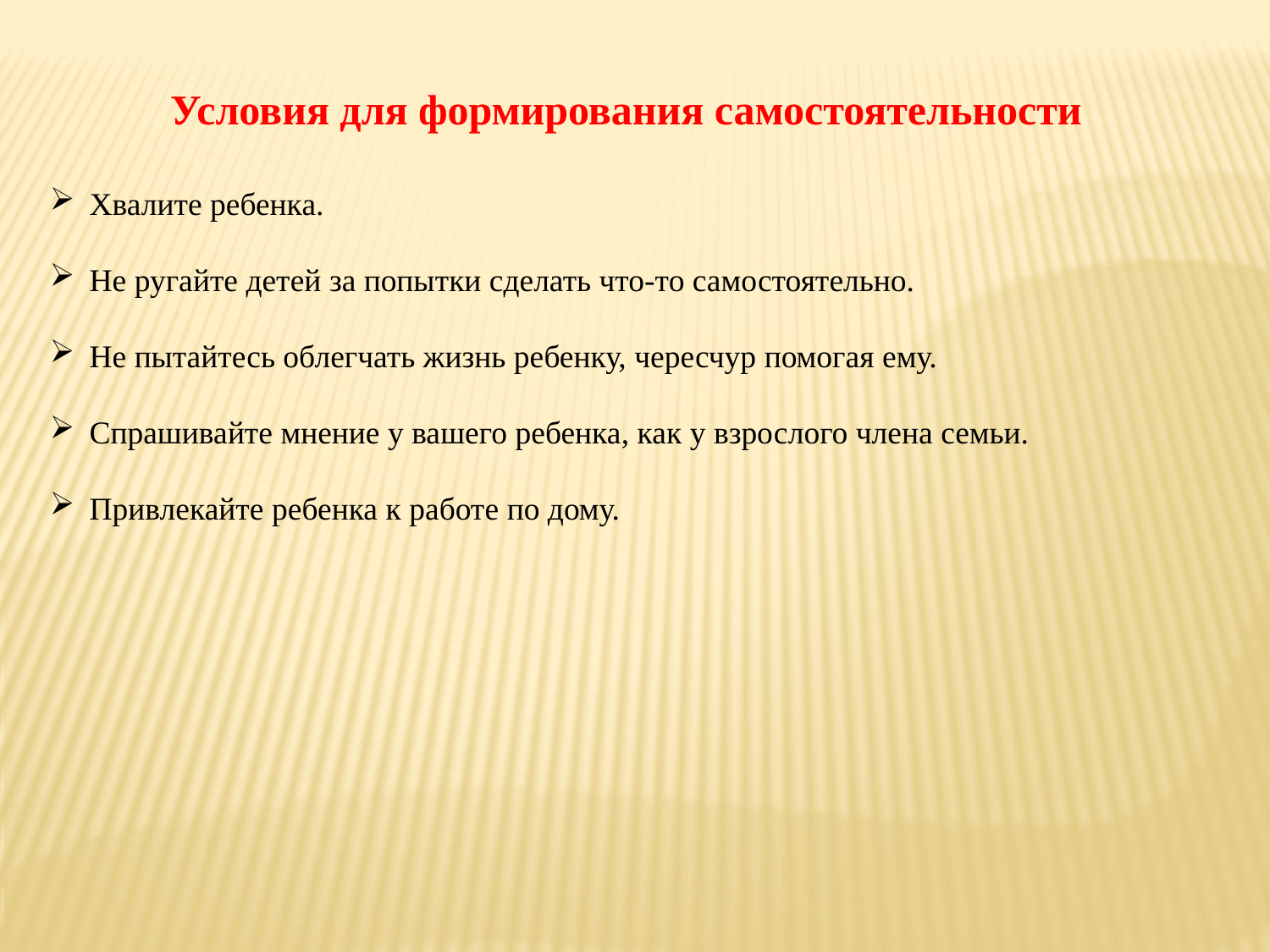

Условия для формирования самостоятельности

Хвалите ребенка.

Не ругайте детей за попытки сделать что-то самостоятельно.

Не пытайтесь облегчать жизнь ребенку, чересчур помогая ему.

Спрашивайте мнение у вашего ребенка, как у взрослого члена семьи.

Привлекайте ребенка к работе по дому.